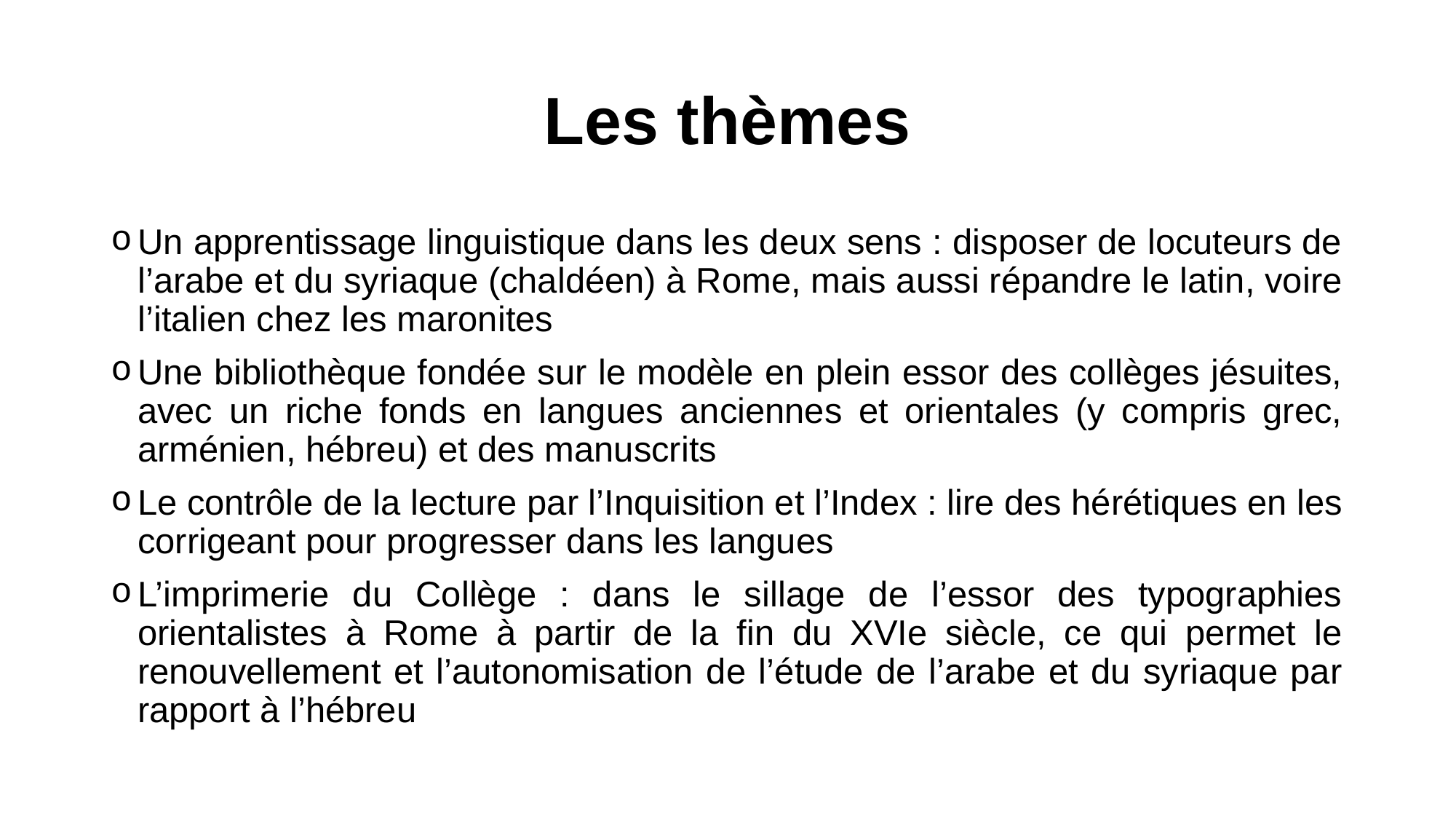

# Les thèmes
Un apprentissage linguistique dans les deux sens : disposer de locuteurs de l’arabe et du syriaque (chaldéen) à Rome, mais aussi répandre le latin, voire l’italien chez les maronites
Une bibliothèque fondée sur le modèle en plein essor des collèges jésuites, avec un riche fonds en langues anciennes et orientales (y compris grec, arménien, hébreu) et des manuscrits
Le contrôle de la lecture par l’Inquisition et l’Index : lire des hérétiques en les corrigeant pour progresser dans les langues
L’imprimerie du Collège : dans le sillage de l’essor des typographies orientalistes à Rome à partir de la fin du XVIe siècle, ce qui permet le renouvellement et l’autonomisation de l’étude de l’arabe et du syriaque par rapport à l’hébreu